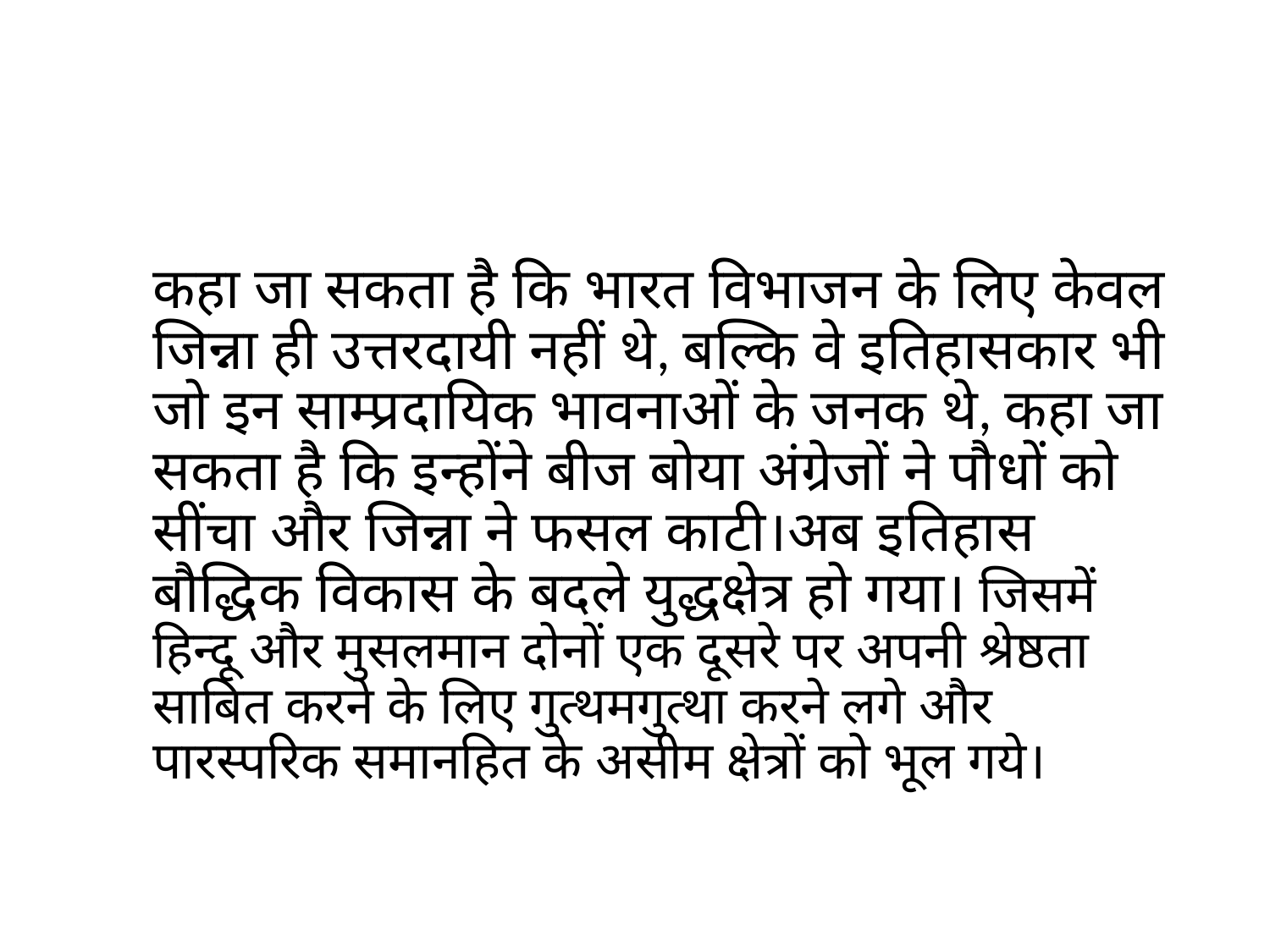

#
कहा जा सकता है कि भारत विभाजन के लिए केवल जिन्ना ही उत्तरदायी नहीं थे, बल्कि वे इतिहासकार भी जो इन साम्प्रदायिक भावनाओं के जनक थे, कहा जा सकता है कि इन्होंने बीज बोया अंग्रेजों ने पौधों को सींचा और जिन्ना ने फसल काटी।अब इतिहास बौद्धिक विकास के बदले युद्धक्षेत्र हो गया। जिसमें हिन्दू और मुसलमान दोनों एक दूसरे पर अपनी श्रेष्ठता साबित करने के लिए गुत्थमगुत्था करने लगे और पारस्परिक समानहित के असीम क्षेत्रों को भूल गये।